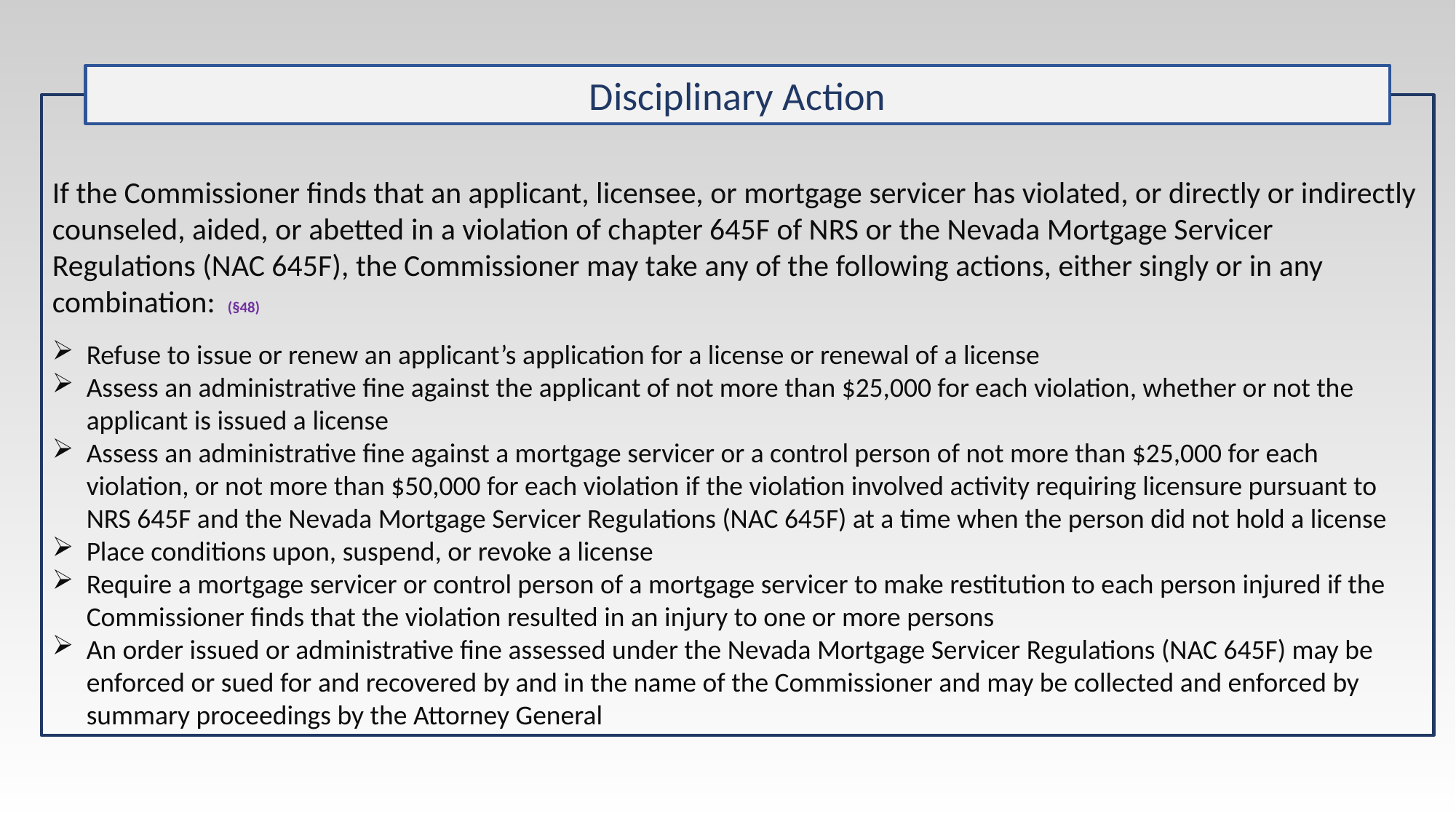

Disciplinary Action

If the Commissioner finds that an applicant, licensee, or mortgage servicer has violated, or directly or indirectly counseled, aided, or abetted in a violation of chapter 645F of NRS or the Nevada Mortgage Servicer Regulations (NAC 645F), the Commissioner may take any of the following actions, either singly or in any combination:  (§48)

Refuse to issue or renew an applicant’s application for a license or renewal of a license
Assess an administrative fine against the applicant of not more than $25,000 for each violation, whether or not the applicant is issued a license
Assess an administrative fine against a mortgage servicer or a control person of not more than $25,000 for each violation, or not more than $50,000 for each violation if the violation involved activity requiring licensure pursuant to NRS 645F and the Nevada Mortgage Servicer Regulations (NAC 645F) at a time when the person did not hold a license
Place conditions upon, suspend, or revoke a license
Require a mortgage servicer or control person of a mortgage servicer to make restitution to each person injured if the Commissioner finds that the violation resulted in an injury to one or more persons
An order issued or administrative fine assessed under the Nevada Mortgage Servicer Regulations (NAC 645F) may be enforced or sued for and recovered by and in the name of the Commissioner and may be collected and enforced by summary proceedings by the Attorney General